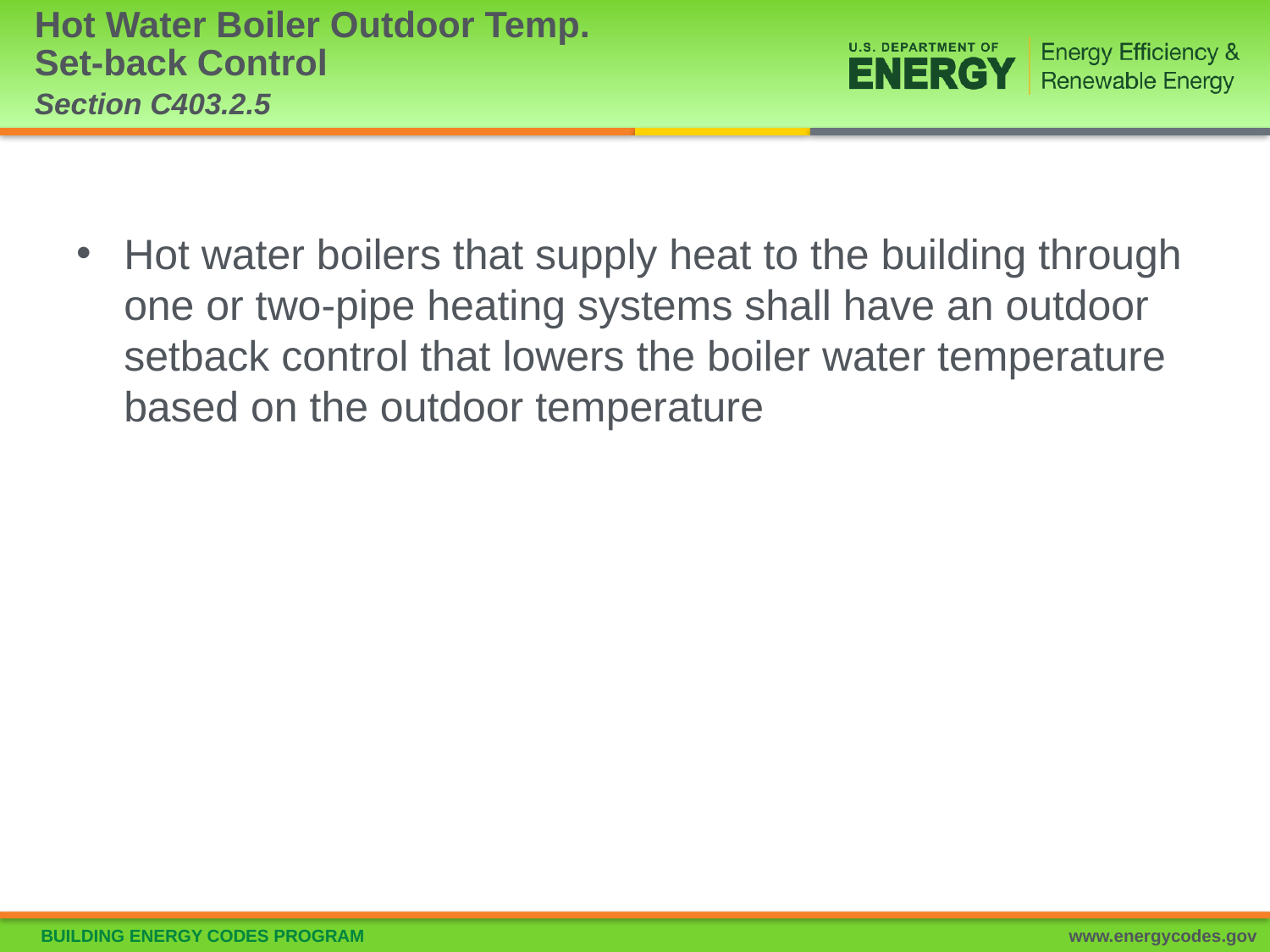

# Hot Water Boiler Outdoor Temp. Set-back Control Section C403.2.5
Hot water boilers that supply heat to the building through one or two-pipe heating systems shall have an outdoor setback control that lowers the boiler water temperature based on the outdoor temperature